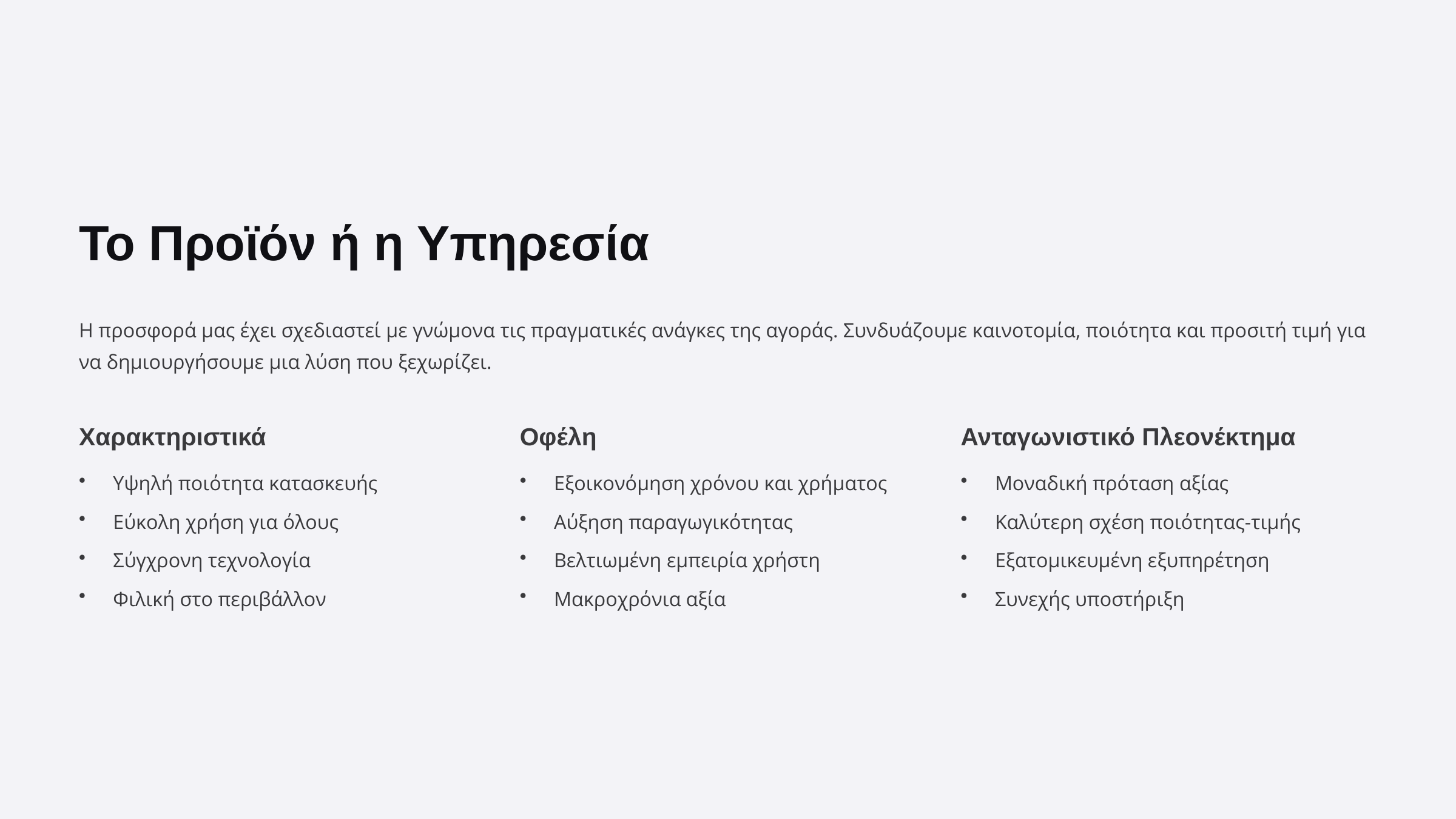

Το Προϊόν ή η Υπηρεσία
Η προσφορά μας έχει σχεδιαστεί με γνώμονα τις πραγματικές ανάγκες της αγοράς. Συνδυάζουμε καινοτομία, ποιότητα και προσιτή τιμή για να δημιουργήσουμε μια λύση που ξεχωρίζει.
Χαρακτηριστικά
Οφέλη
Ανταγωνιστικό Πλεονέκτημα
Υψηλή ποιότητα κατασκευής
Εξοικονόμηση χρόνου και χρήματος
Μοναδική πρόταση αξίας
Εύκολη χρήση για όλους
Αύξηση παραγωγικότητας
Καλύτερη σχέση ποιότητας-τιμής
Σύγχρονη τεχνολογία
Βελτιωμένη εμπειρία χρήστη
Εξατομικευμένη εξυπηρέτηση
Φιλική στο περιβάλλον
Μακροχρόνια αξία
Συνεχής υποστήριξη